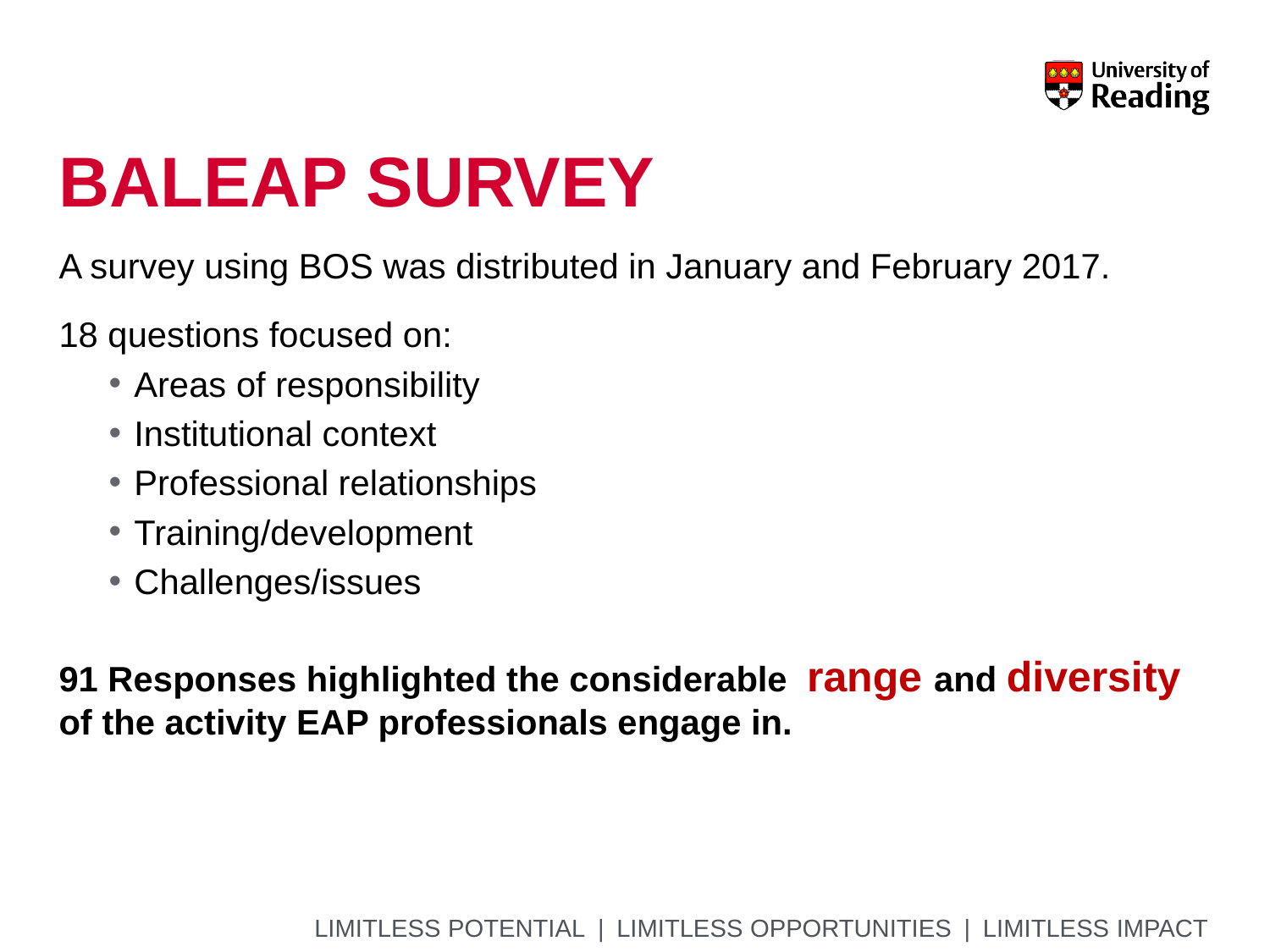

# Baleap survey
A survey using BOS was distributed in January and February 2017.

18 questions focused on:
Areas of responsibility
Institutional context
Professional relationships
Training/development
Challenges/issues

91 Responses highlighted the considerable  range and diversity of the activity EAP professionals engage in.